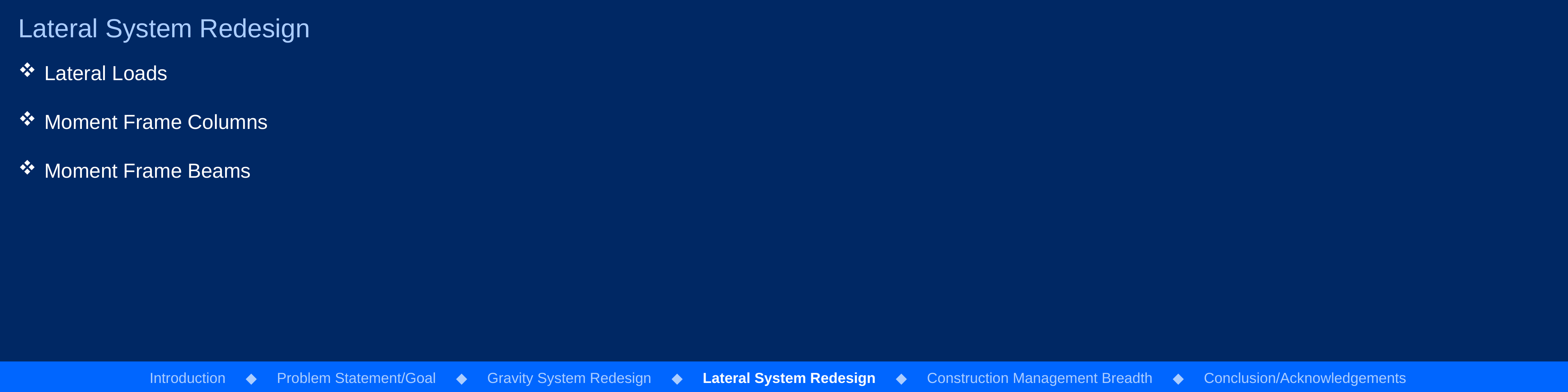

Lateral System Redesign
Lateral Loads

Moment Frame Columns

Moment Frame Beams

Introduction     ◆     Problem Statement/Goal     ◆     Gravity System Redesign     ◆     Lateral System Redesign     ◆     Construction Management Breadth     ◆     Conclusion/Acknowledgements